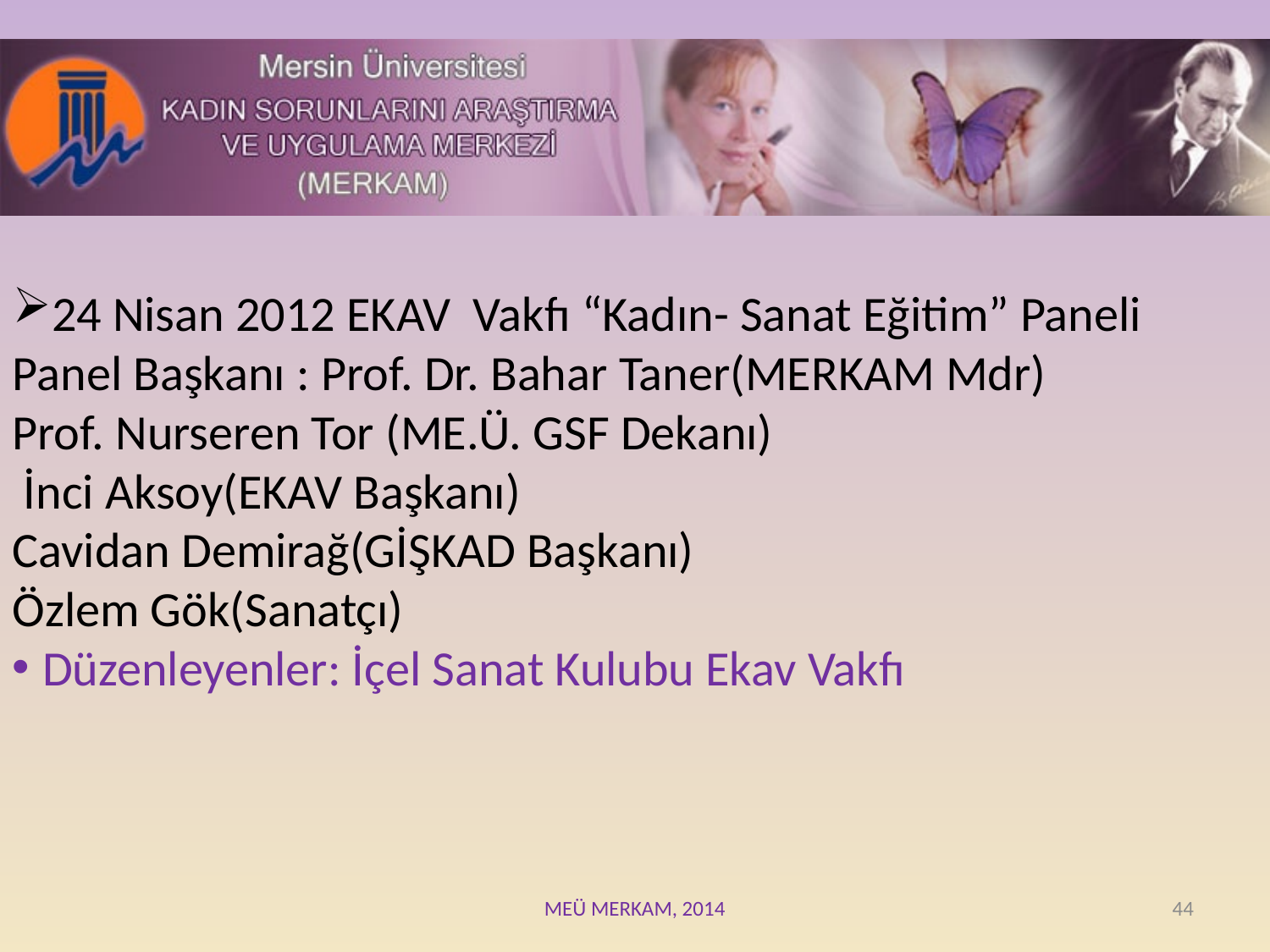

24 Nisan 2012 EKAV  Vakfı “Kadın- Sanat Eğitim” Paneli
Panel Başkanı : Prof. Dr. Bahar Taner(MERKAM Mdr)
Prof. Nurseren Tor (ME.Ü. GSF Dekanı)
 İnci Aksoy(EKAV Başkanı)
Cavidan Demirağ(GİŞKAD Başkanı)
Özlem Gök(Sanatçı)
Düzenleyenler: İçel Sanat Kulubu Ekav Vakfı
MEÜ MERKAM, 2014
44